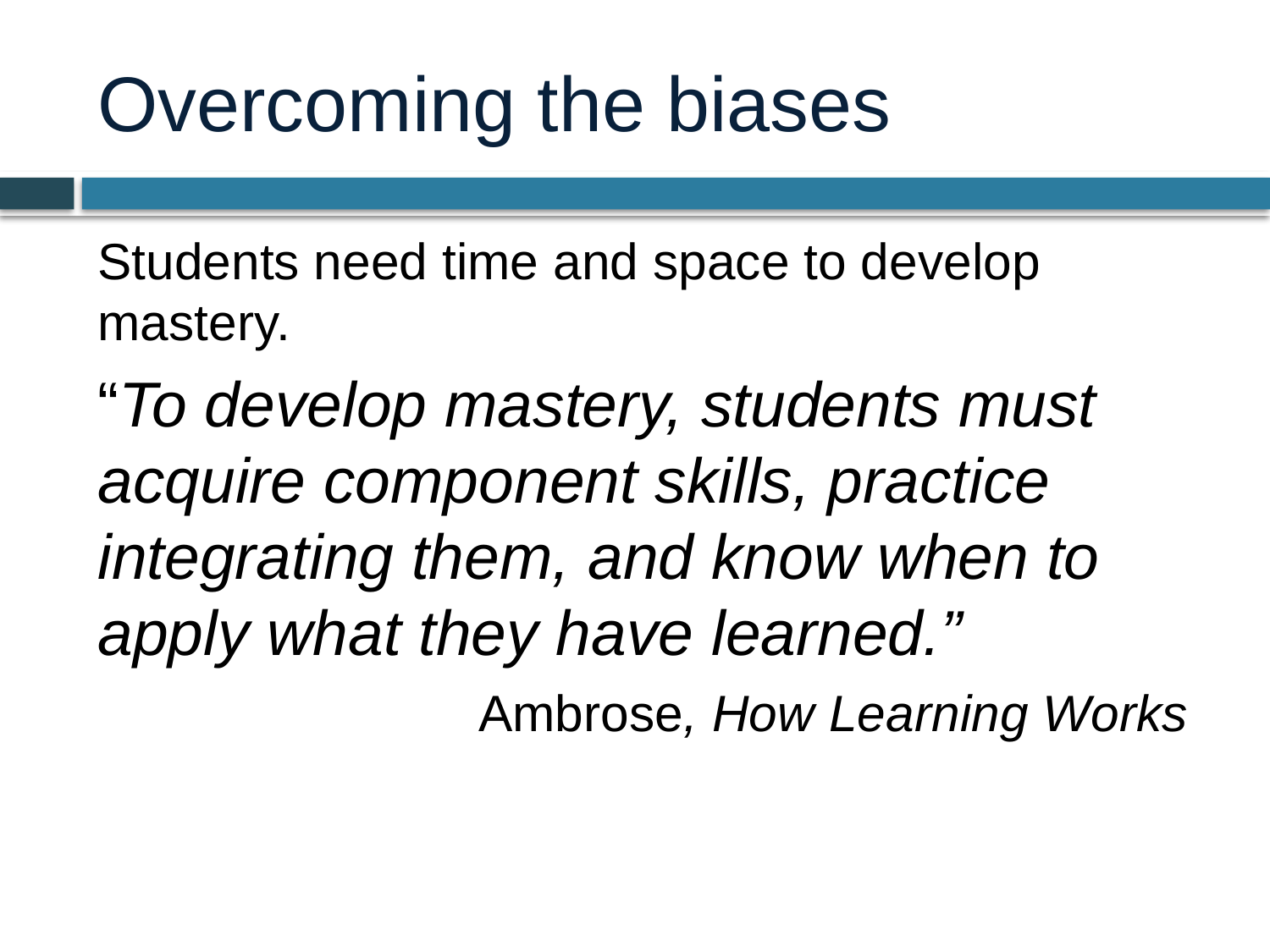

# Overcoming the biases
Students need time and space to develop mastery.
“To develop mastery, students must acquire component skills, practice integrating them, and know when to apply what they have learned.”
			Ambrose, How Learning Works